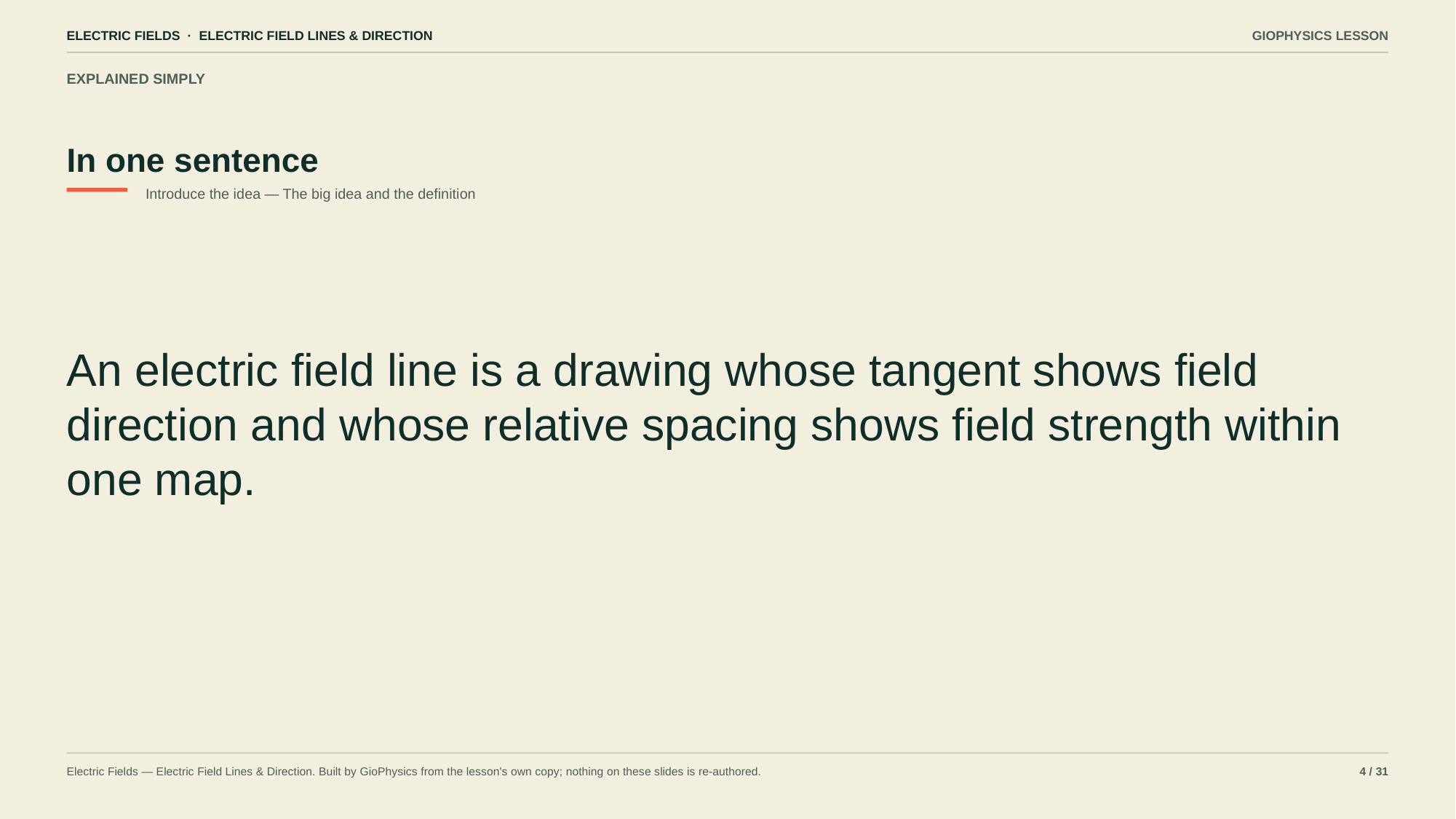

ELECTRIC FIELDS  ·  ELECTRIC FIELD LINES & DIRECTION
GIOPHYSICS LESSON

EXPLAINED SIMPLY
In one sentence
Introduce the idea — The big idea and the definition

An electric field line is a drawing whose tangent shows field direction and whose relative spacing shows field strength within one map.

Electric Fields — Electric Field Lines & Direction. Built by GioPhysics from the lesson's own copy; nothing on these slides is re-authored.
4 / 31